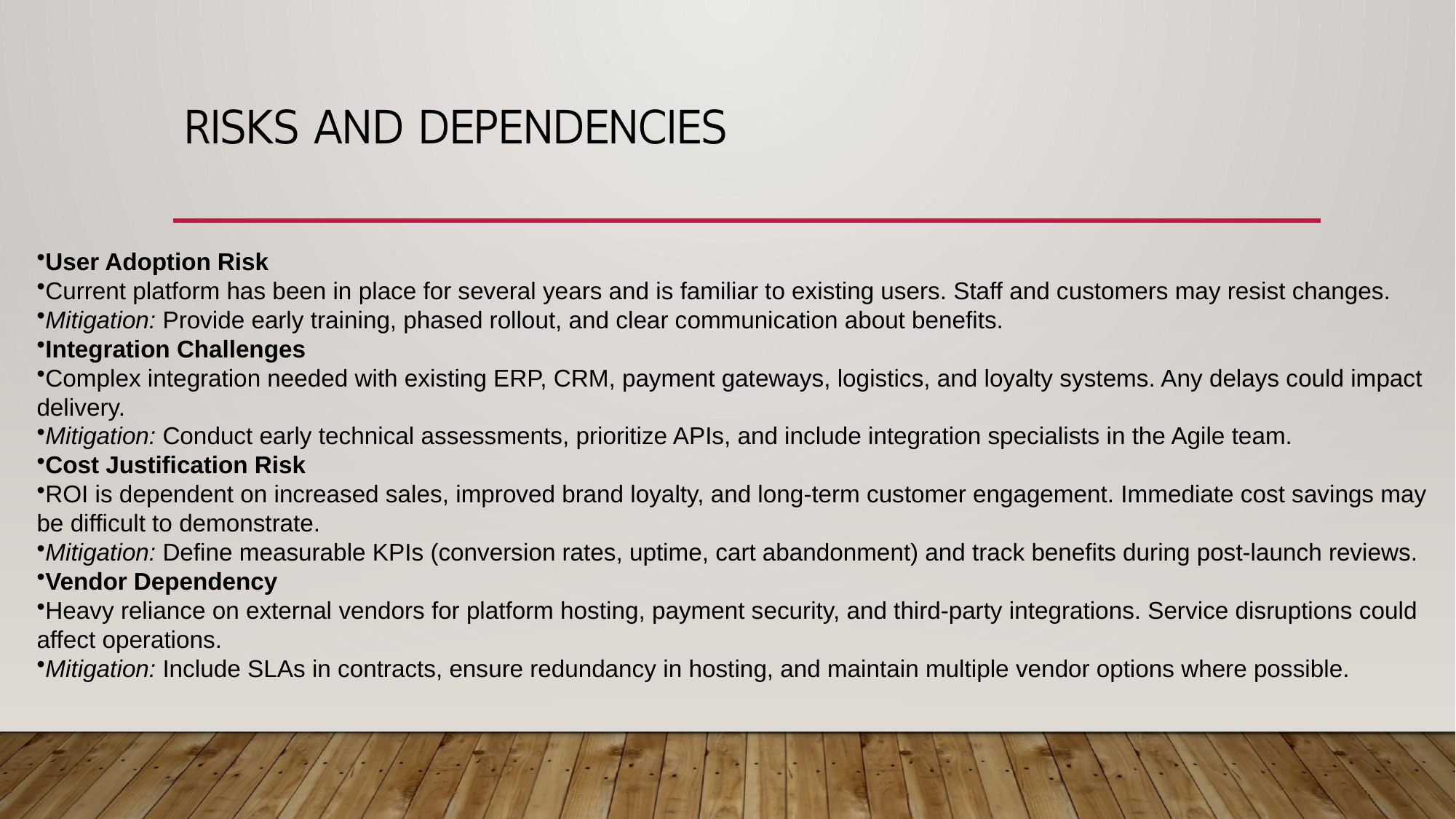

# Risks and Dependencies
User Adoption Risk
Current platform has been in place for several years and is familiar to existing users. Staff and customers may resist changes.
Mitigation: Provide early training, phased rollout, and clear communication about benefits.
Integration Challenges
Complex integration needed with existing ERP, CRM, payment gateways, logistics, and loyalty systems. Any delays could impact delivery.
Mitigation: Conduct early technical assessments, prioritize APIs, and include integration specialists in the Agile team.
Cost Justification Risk
ROI is dependent on increased sales, improved brand loyalty, and long-term customer engagement. Immediate cost savings may be difficult to demonstrate.
Mitigation: Define measurable KPIs (conversion rates, uptime, cart abandonment) and track benefits during post-launch reviews.
Vendor Dependency
Heavy reliance on external vendors for platform hosting, payment security, and third-party integrations. Service disruptions could affect operations.
Mitigation: Include SLAs in contracts, ensure redundancy in hosting, and maintain multiple vendor options where possible.